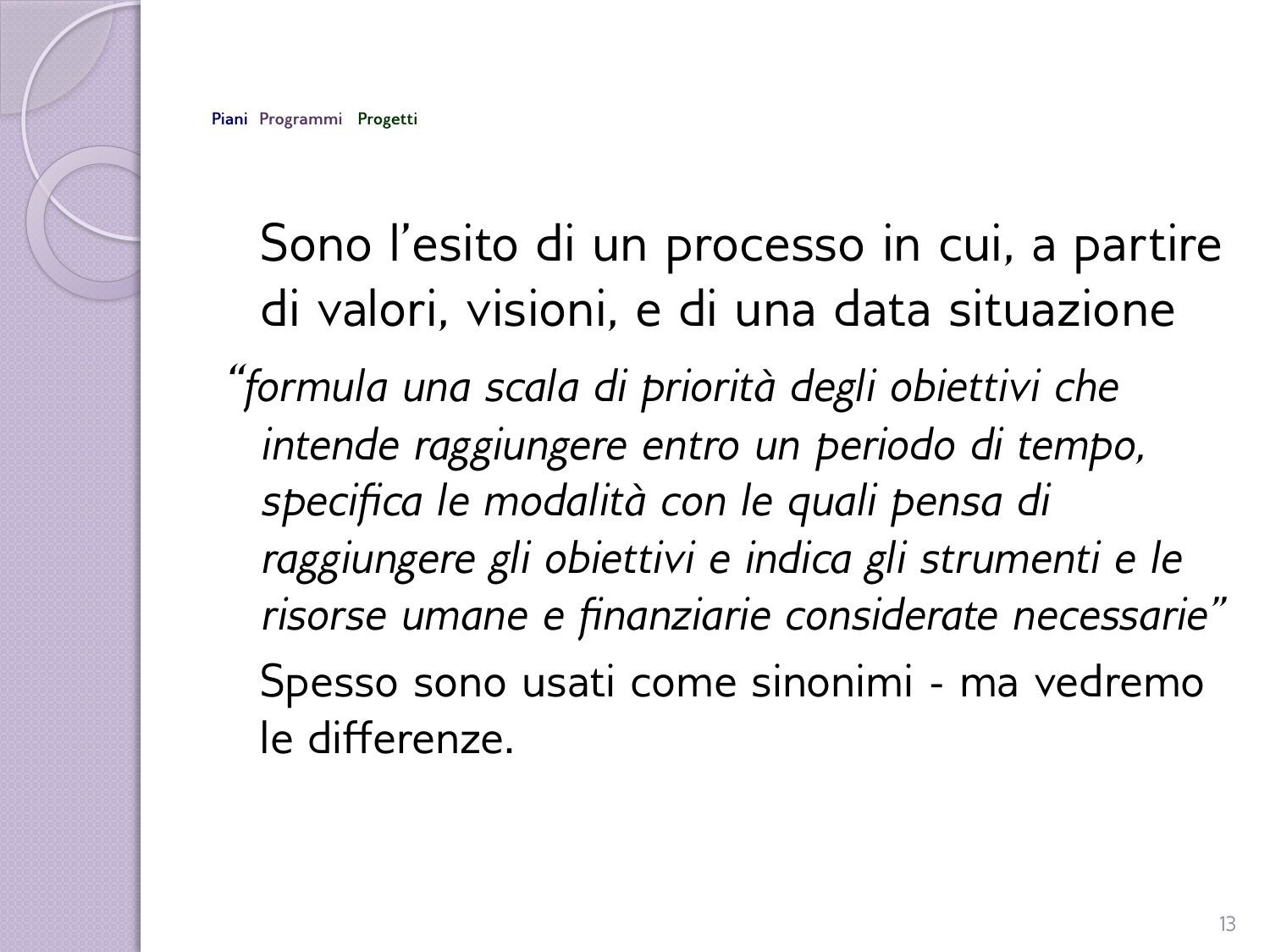

# Piani  Programmi 	Progetti
	Sono l’esito di un processo in cui, a partire di valori, visioni, e di una data situazione
“formula una scala di priorità degli obiettivi che intende raggiungere entro un periodo di tempo, specifica le modalità con le quali pensa di raggiungere gli obiettivi e indica gli strumenti e le risorse umane e finanziarie considerate necessarie”
	Spesso sono usati come sinonimi - ma vedremo le differenze.
13